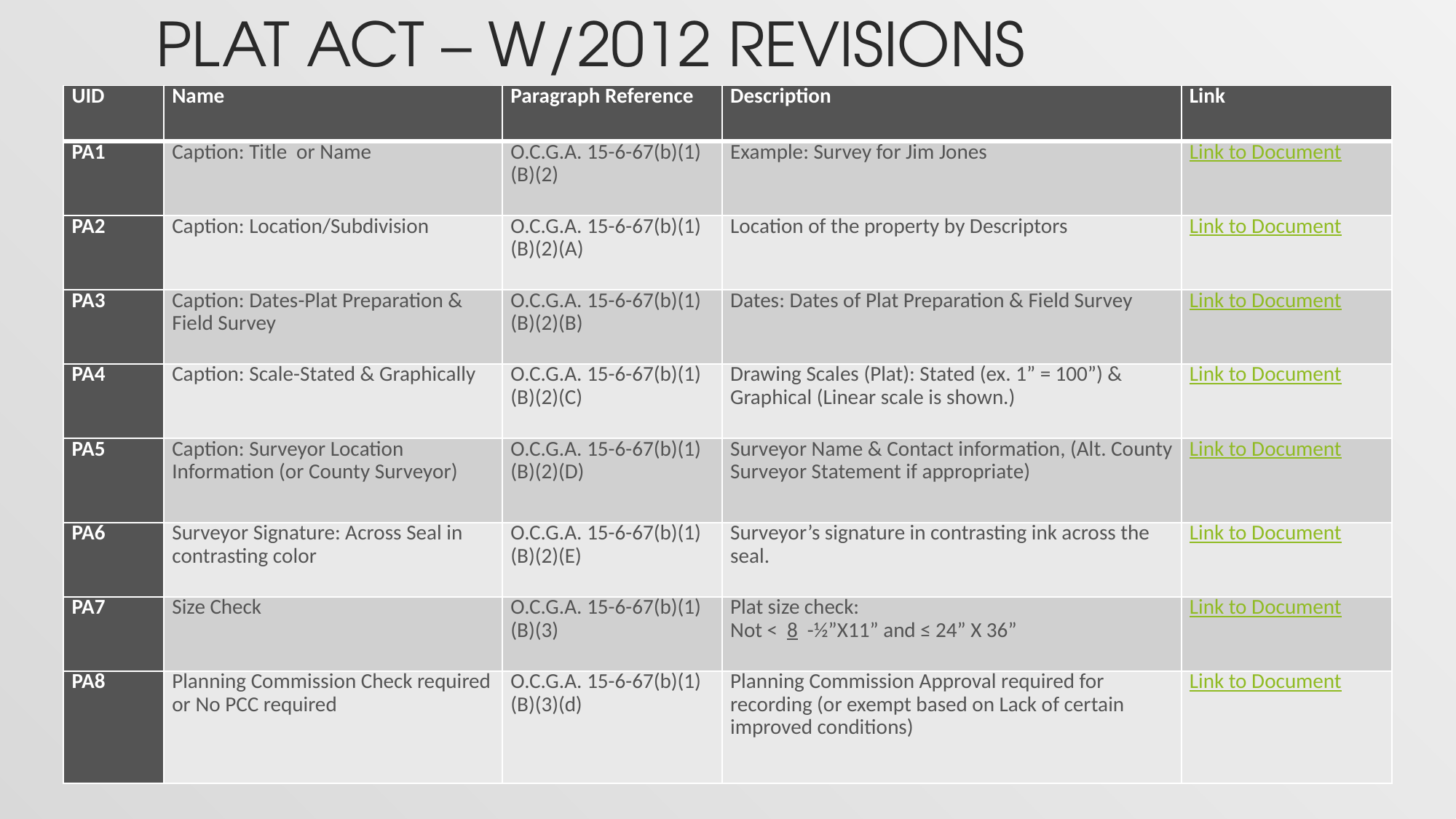

# Plat Act – w/2012 Revisions
| UID | Name | Paragraph Reference | Description | Link |
| --- | --- | --- | --- | --- |
| PA1 | Caption: Title or Name | O.C.G.A. 15-6-67(b)(1)(B)(2) | Example: Survey for Jim Jones | Link to Document |
| PA2 | Caption: Location/Subdivision | O.C.G.A. 15-6-67(b)(1)(B)(2)(A) | Location of the property by Descriptors | Link to Document |
| PA3 | Caption: Dates-Plat Preparation & Field Survey | O.C.G.A. 15-6-67(b)(1)(B)(2)(B) | Dates: Dates of Plat Preparation & Field Survey | Link to Document |
| PA4 | Caption: Scale-Stated & Graphically | O.C.G.A. 15-6-67(b)(1)(B)(2)(C) | Drawing Scales (Plat): Stated (ex. 1” = 100”) & Graphical (Linear scale is shown.) | Link to Document |
| PA5 | Caption: Surveyor Location Information (or County Surveyor) | O.C.G.A. 15-6-67(b)(1)(B)(2)(D) | Surveyor Name & Contact information, (Alt. County Surveyor Statement if appropriate) | Link to Document |
| PA6 | Surveyor Signature: Across Seal in contrasting color | O.C.G.A. 15-6-67(b)(1)(B)(2)(E) | Surveyor’s signature in contrasting ink across the seal. | Link to Document |
| PA7 | Size Check | O.C.G.A. 15-6-67(b)(1)(B)(3) | Plat size check: Not < 8  -½”X11” and ≤ 24” X 36” | Link to Document |
| PA8 | Planning Commission Check required or No PCC required | O.C.G.A. 15-6-67(b)(1)(B)(3)(d) | Planning Commission Approval required for recording (or exempt based on Lack of certain improved conditions) | Link to Document |